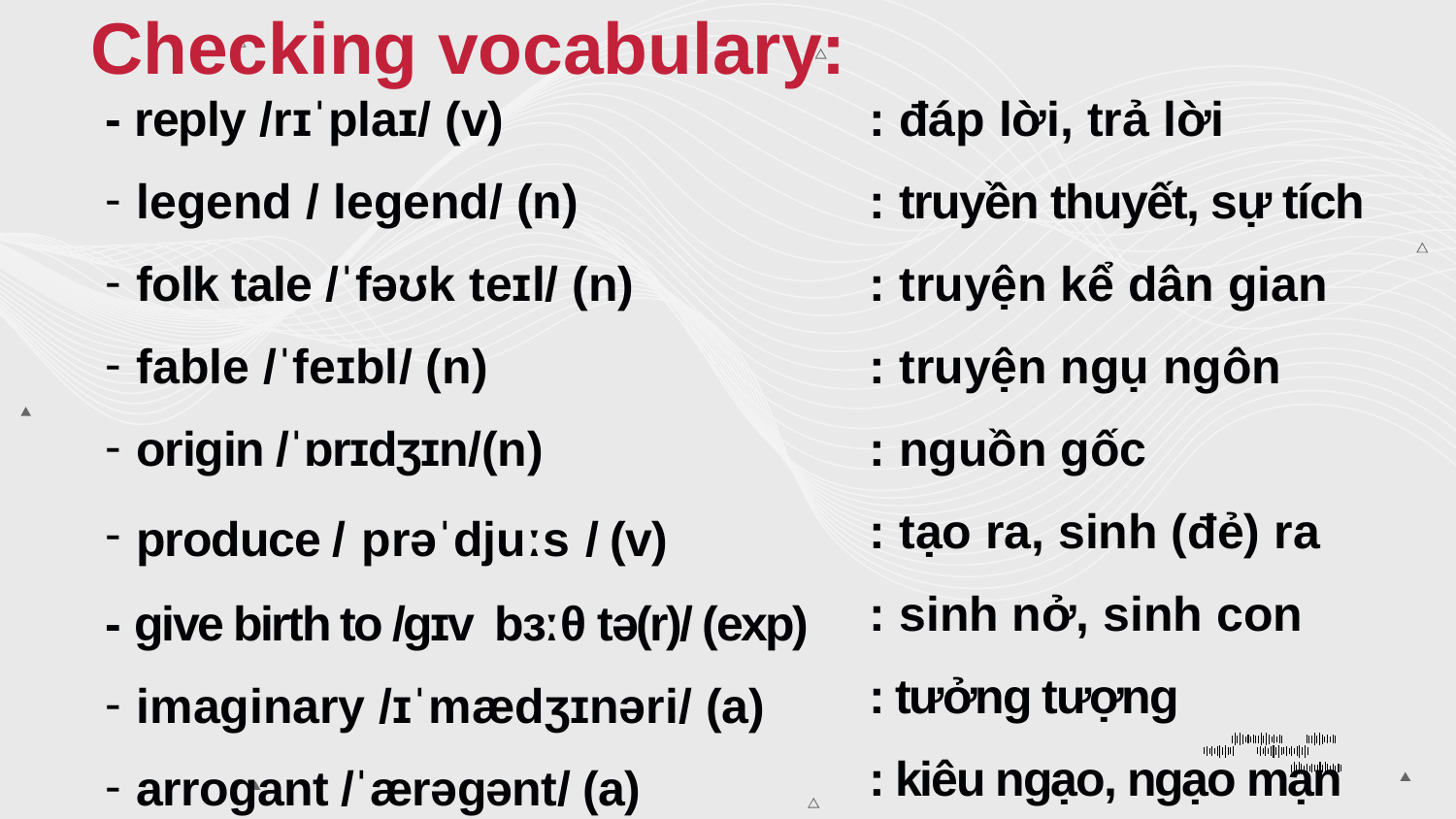

# Checking vocabulary:
- reply /rɪˈplaɪ/ (v)
legend / legend/ (n)
folk tale /ˈfəʊk teɪl/ (n)
fable /ˈfeɪbl/ (n)
origin /ˈɒrɪdʒɪn/(n)
produce / prəˈdjuːs / (v)
- give birth to /gɪv  bɜːθ tə(r)/ (exp)
imaginary /ɪˈmædʒɪnəri/ (a)
arrogant /ˈærəɡənt/ (a)
: đáp lời, trả lời
: truyền thuyết, sự tích
: truyện kể dân gian
: truyện ngụ ngôn
: nguồn gốc
: tạo ra, sinh (đẻ) ra
: sinh nở, sinh con
: tưởng tượng
: kiêu ngạo, ngạo mạn